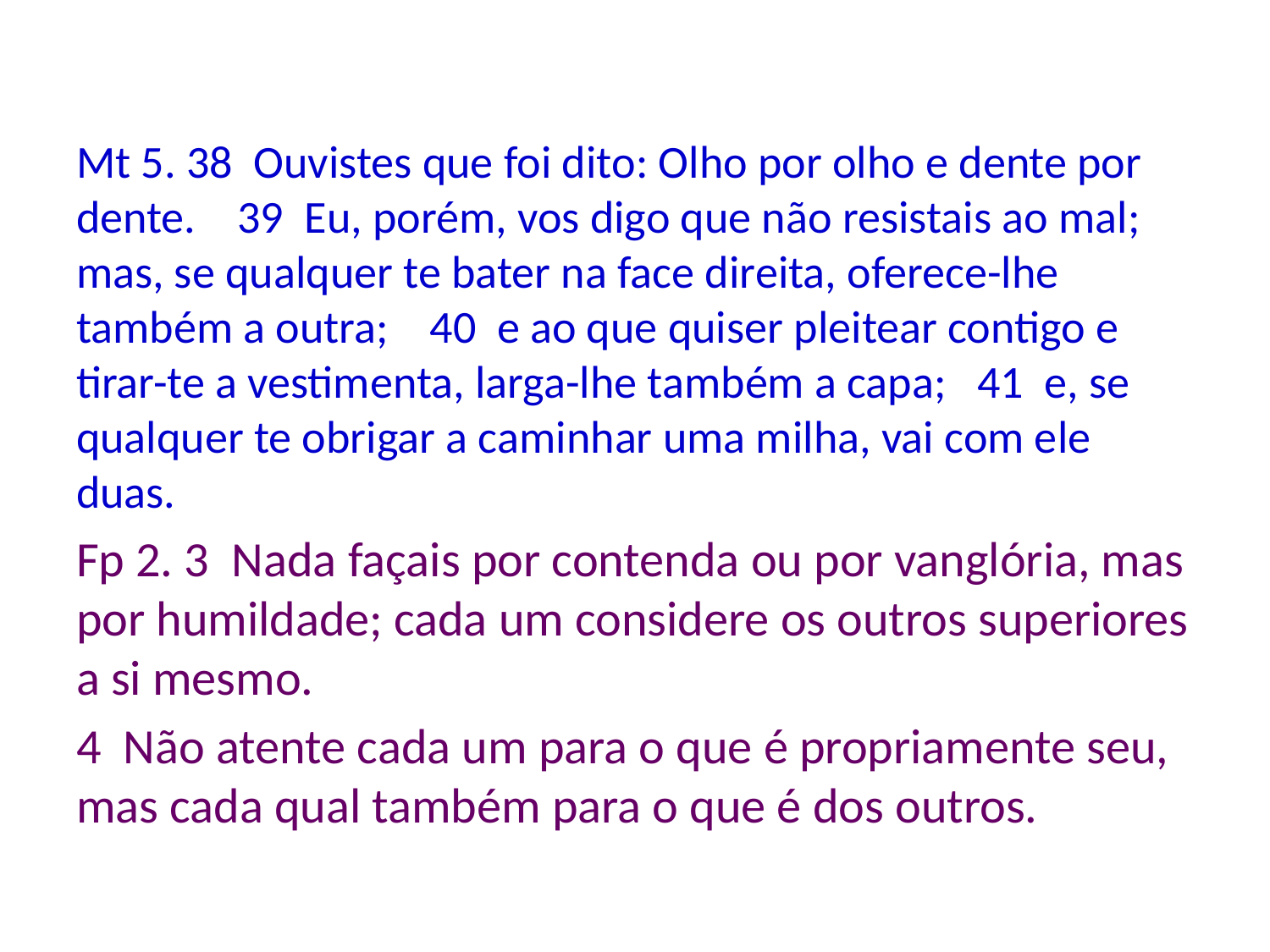

Mt 5. 38  Ouvistes que foi dito: Olho por olho e dente por dente.    39  Eu, porém, vos digo que não resistais ao mal; mas, se qualquer te bater na face direita, oferece-lhe também a outra;    40  e ao que quiser pleitear contigo e tirar-te a vestimenta, larga-lhe também a capa;   41  e, se qualquer te obrigar a caminhar uma milha, vai com ele duas.
Fp 2. 3  Nada façais por contenda ou por vanglória, mas por humildade; cada um considere os outros superiores a si mesmo.
4  Não atente cada um para o que é propriamente seu, mas cada qual também para o que é dos outros.